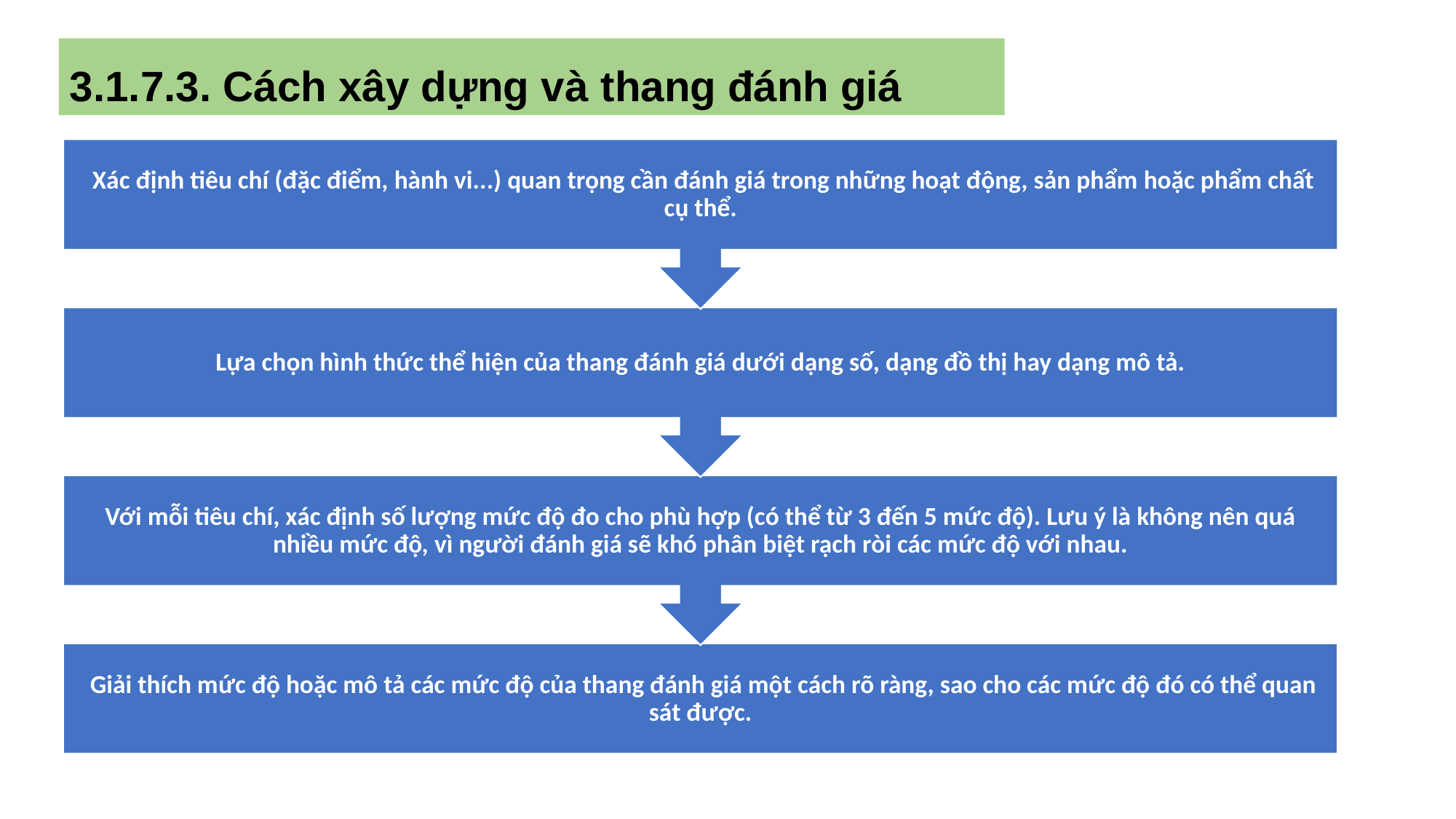

3.1.7.3. Cách xây dựng và thang đánh giá
 Giải thích mức độ hoặc mô tả các mức độ của thang đánh giá một cách rõ ràng, sao cho các mức độ đó có thể quan sát được.
Với mỗi tiêu chí, xác định số lượng mức độ đo cho phù hợp (có thể từ 3 đến 5 mức độ). Lưu ý là không nên quá nhiều mức độ, vì người đánh giá sẽ khó phân biệt rạch ròi các mức độ với nhau.
Lựa chọn hình thức thể hiện của thang đánh giá dưới dạng số, dạng đồ thị hay dạng mô tả.
 Xác định tiêu chí (đặc điểm, hành vi...) quan trọng cần đánh giá trong những hoạt động, sản phẩm hoặc phẩm chất cụ thể.